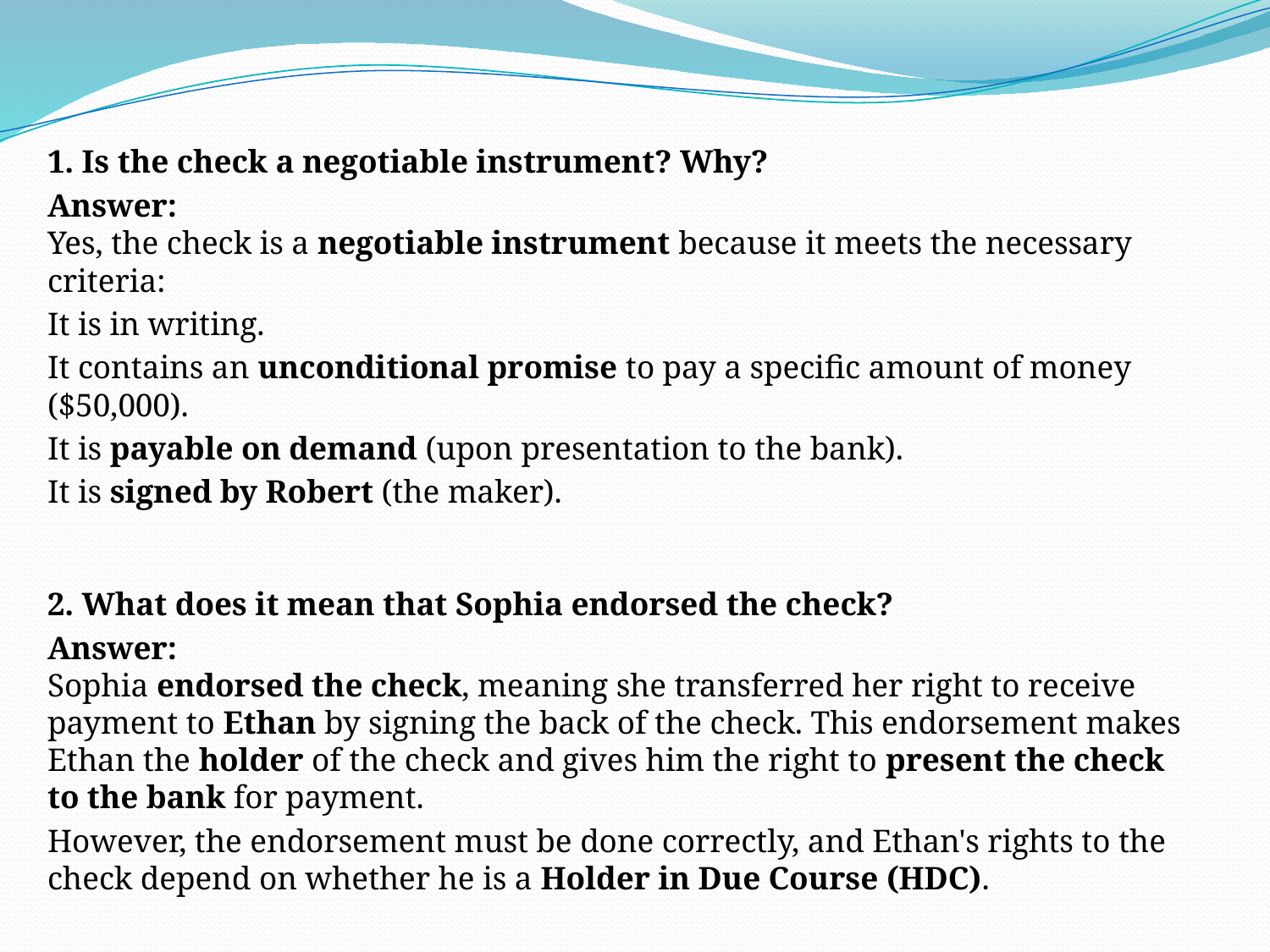

1. Is the check a negotiable instrument? Why?
Answer:
Yes, the check is a negotiable instrument because it meets the necessary criteria:
It is in writing.
It contains an unconditional promise to pay a specific amount of money ($50,000).
It is payable on demand (upon presentation to the bank).
It is signed by Robert (the maker).
2. What does it mean that Sophia endorsed the check?
Answer:
Sophia endorsed the check, meaning she transferred her right to receive payment to Ethan by signing the back of the check. This endorsement makes Ethan the holder of the check and gives him the right to present the check to the bank for payment.
However, the endorsement must be done correctly, and Ethan's rights to the check depend on whether he is a Holder in Due Course (HDC).